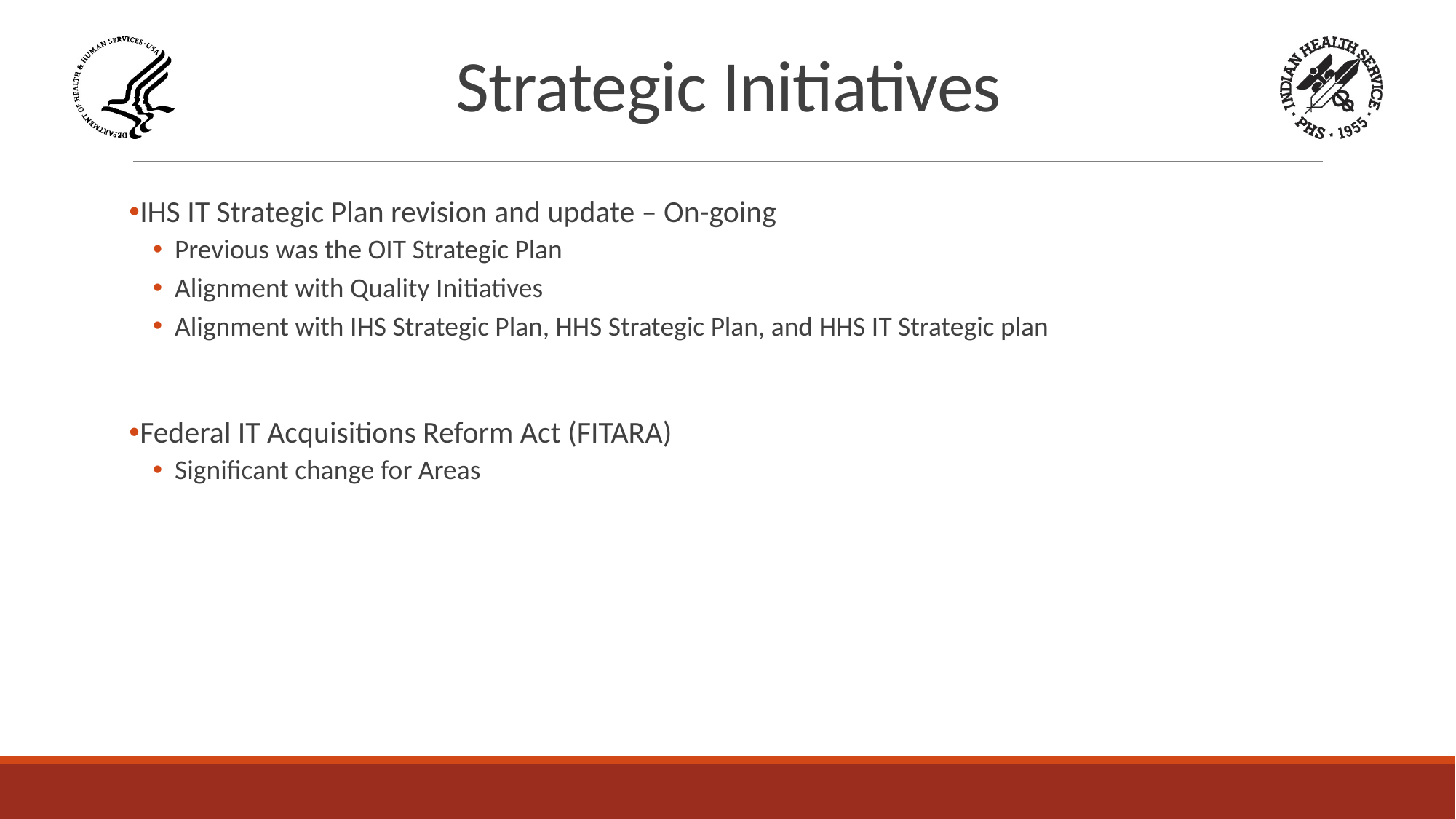

# Strategic Initiatives
IHS IT Strategic Plan revision and update – On-going
Previous was the OIT Strategic Plan
Alignment with Quality Initiatives
Alignment with IHS Strategic Plan, HHS Strategic Plan, and HHS IT Strategic plan

Federal IT Acquisitions Reform Act (FITARA)
Significant change for Areas